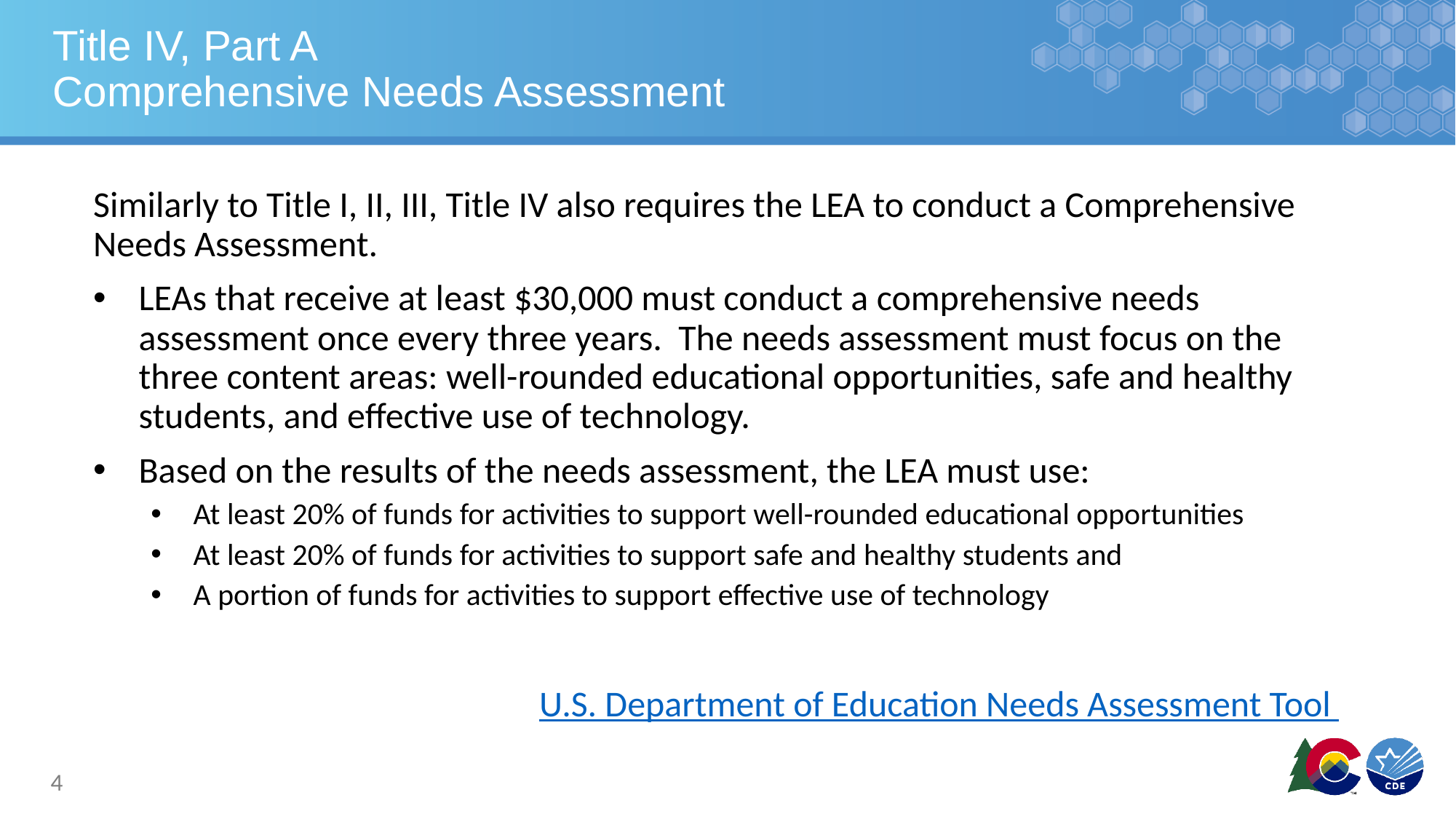

# Title IV, Part A Comprehensive Needs Assessment
Similarly to Title I, II, III, Title IV also requires the LEA to conduct a Comprehensive Needs Assessment.
LEAs that receive at least $30,000 must conduct a comprehensive needs assessment once every three years.  The needs assessment must focus on the three content areas: well-rounded educational opportunities, safe and healthy students, and effective use of technology.
Based on the results of the needs assessment, the LEA must use:
At least 20% of funds for activities to support well-rounded educational opportunities
At least 20% of funds for activities to support safe and healthy students and
A portion of funds for activities to support effective use of technology

U.S. Department of Education Needs Assessment Tool
4